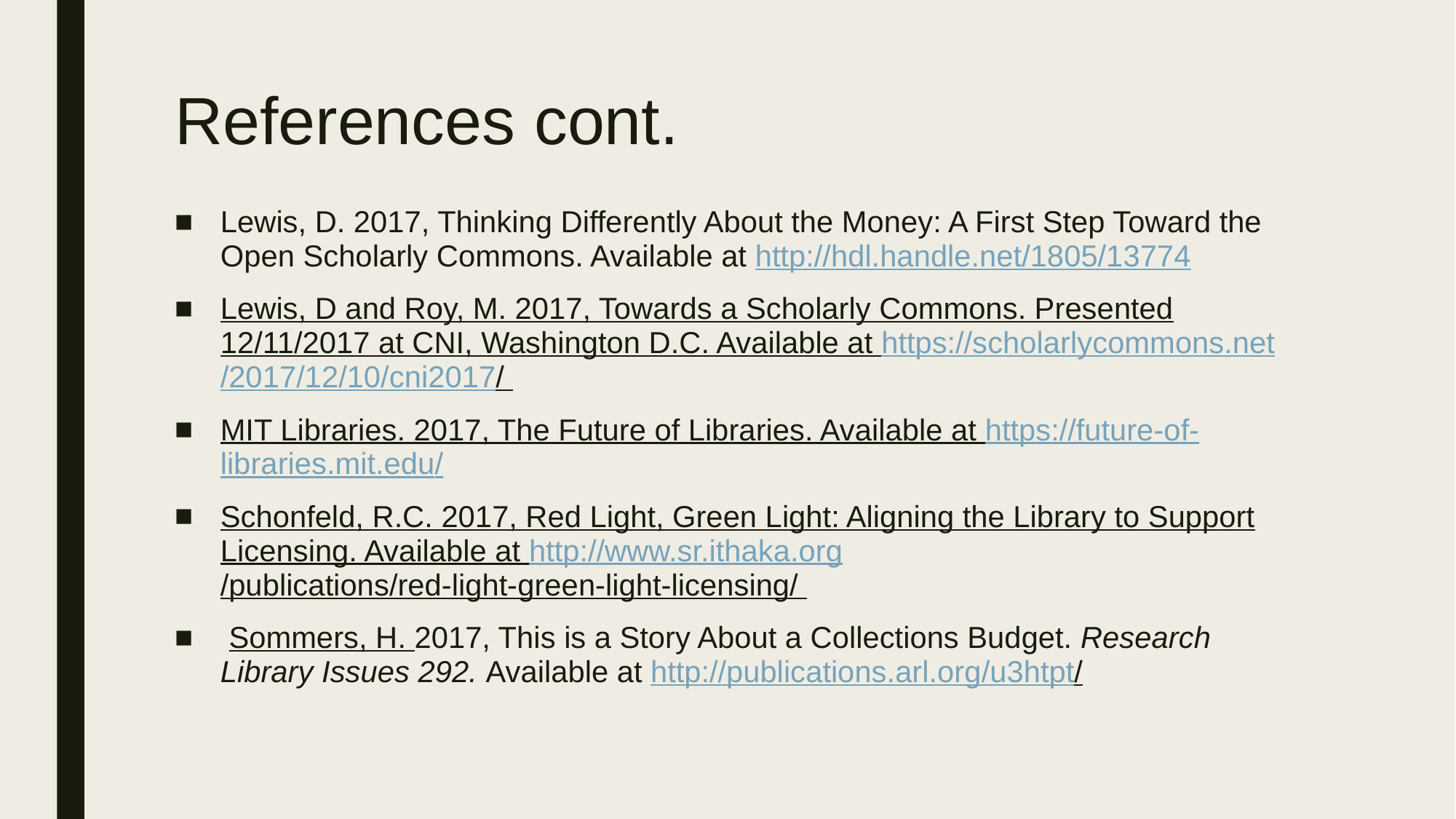

# References cont.
Lewis, D. 2017, Thinking Differently About the Money: A First Step Toward the Open Scholarly Commons. Available at http://hdl.handle.net/1805/13774
Lewis, D and Roy, M. 2017, Towards a Scholarly Commons. Presented 12/11/2017 at CNI, Washington D.C. Available at https://scholarlycommons.net/2017/12/10/cni2017/
MIT Libraries. 2017, The Future of Libraries. Available at https://future-of-libraries.mit.edu/
Schonfeld, R.C. 2017, Red Light, Green Light: Aligning the Library to Support Licensing. Available at http://www.sr.ithaka.org/publications/red-light-green-light-licensing/
 Sommers, H. 2017, This is a Story About a Collections Budget. Research Library Issues 292. Available at http://publications.arl.org/u3htpt/